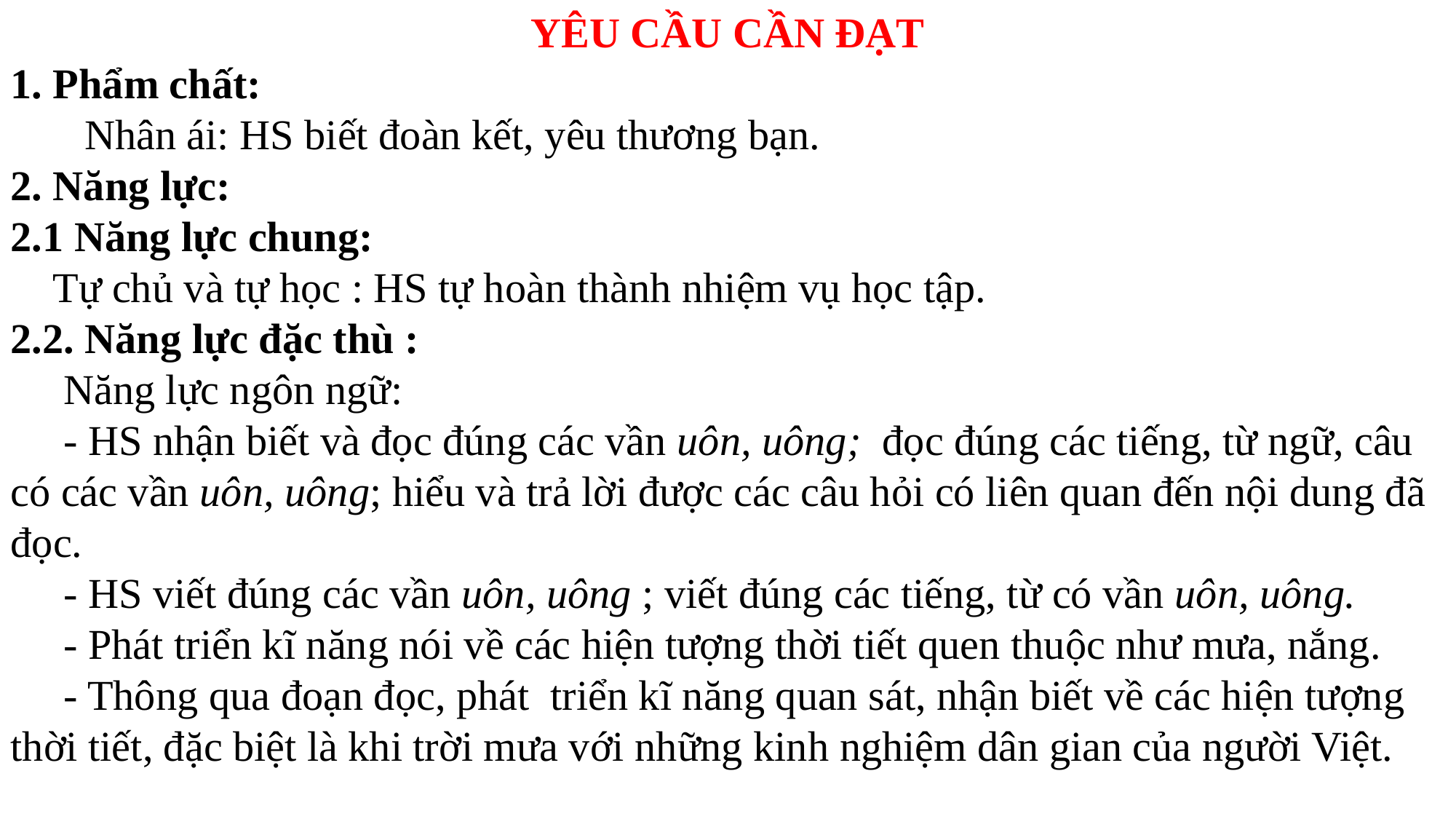

YÊU CẦU CẦN ĐẠT
1. Phẩm chất:
       Nhân ái: HS biết đoàn kết, yêu thương bạn.
2. Năng lực:
2.1 Năng lực chung:
    Tự chủ và tự học : HS tự hoàn thành nhiệm vụ học tập.
2.2. Năng lực đặc thù :
     Năng lực ngôn ngữ:
     - HS nhận biết và đọc đúng các vần uôn, uông;  đọc đúng các tiếng, từ ngữ, câu  có các vần uôn, uông; hiểu và trả lời được các câu hỏi có liên quan đến nội dung đã đọc.
     - HS viết đúng các vần uôn, uông ; viết đúng các tiếng, từ có vần uôn, uông.
     - Phát triển kĩ năng nói về các hiện tượng thời tiết quen thuộc như mưa, nắng.
     - Thông qua đoạn đọc, phát  triển kĩ năng quan sát, nhận biết về các hiện tượng thời tiết, đặc biệt là khi trời mưa với những kinh nghiệm dân gian của người Việt.